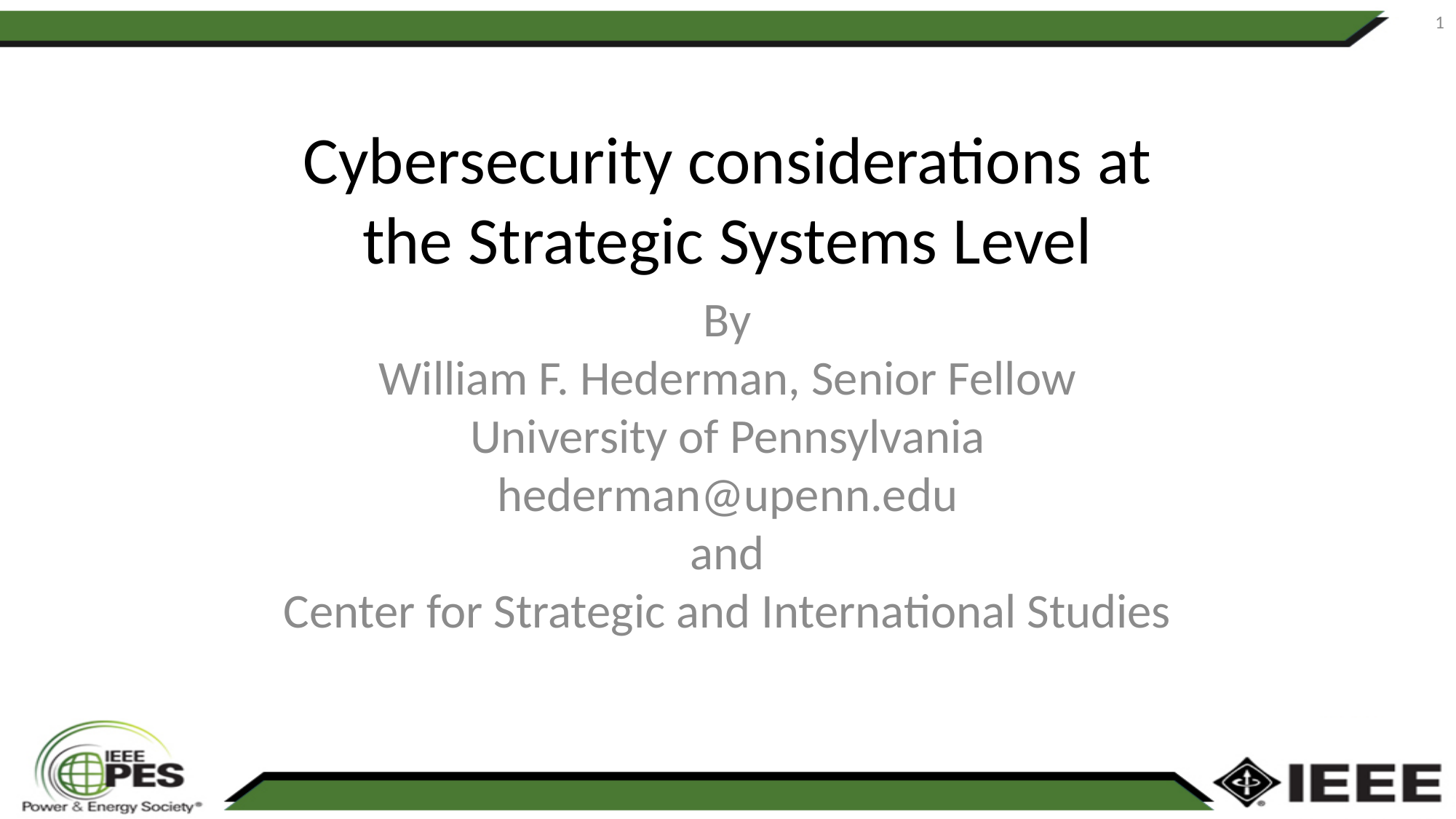

1
# Cybersecurity considerations at the Strategic Systems Level
By
William F. Hederman, Senior Fellow
University of Pennsylvania
hederman@upenn.edu
and
Center for Strategic and International Studies